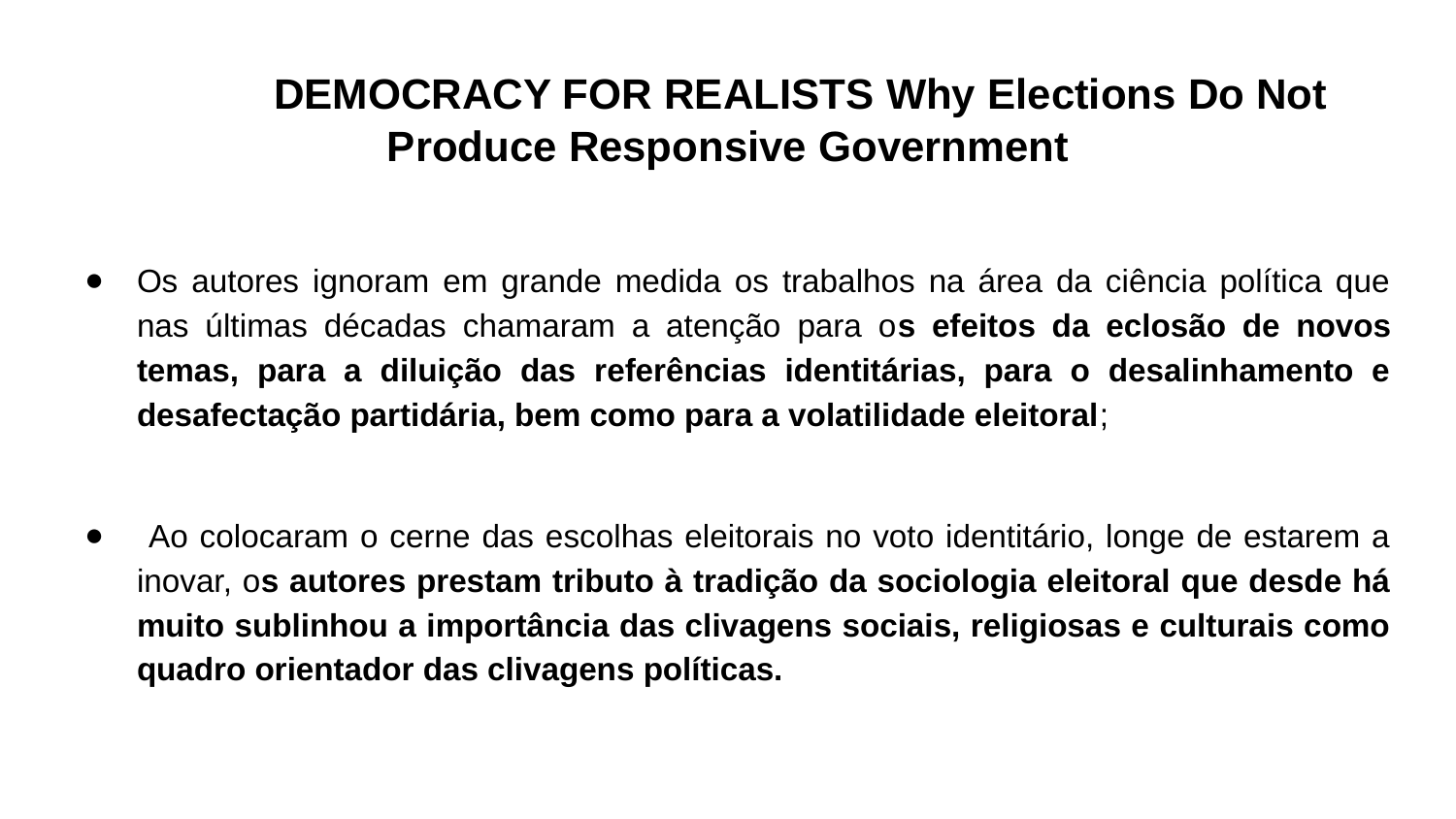

# DEMOCRACY FOR REALISTS Why Elections Do Not Produce Responsive Government

Os autores ignoram em grande medida os trabalhos na área da ciência política que nas últimas décadas chamaram a atenção para os efeitos da eclosão de novos temas, para a diluição das referências identitárias, para o desalinhamento e desafectação partidária, bem como para a volatilidade eleitoral;

 Ao colocaram o cerne das escolhas eleitorais no voto identitário, longe de estarem a inovar, os autores prestam tributo à tradição da sociologia eleitoral que desde há muito sublinhou a importância das clivagens sociais, religiosas e culturais como quadro orientador das clivagens políticas.